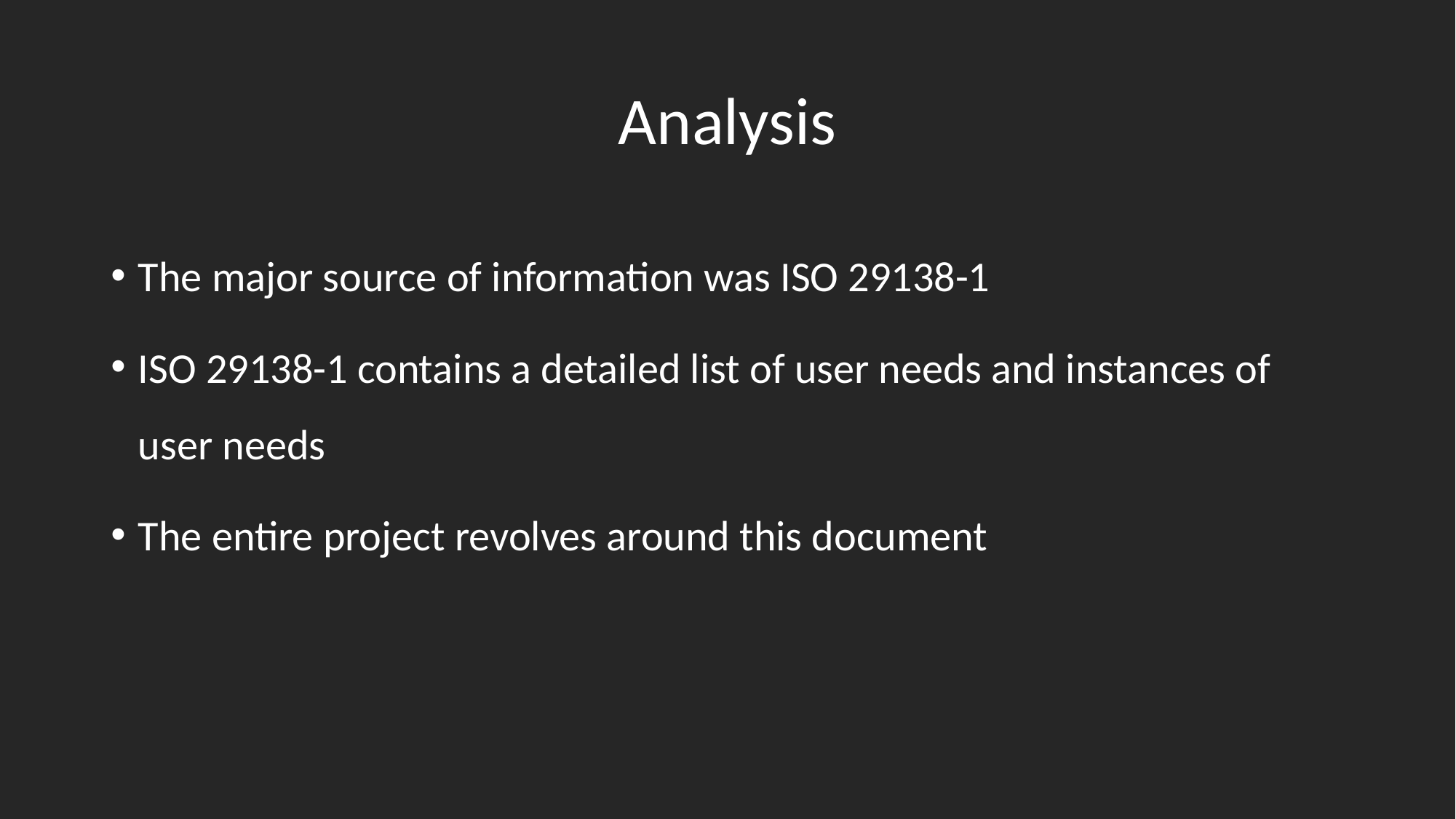

# Analysis
The major source of information was ISO 29138-1
ISO 29138-1 contains a detailed list of user needs and instances of user needs
The entire project revolves around this document